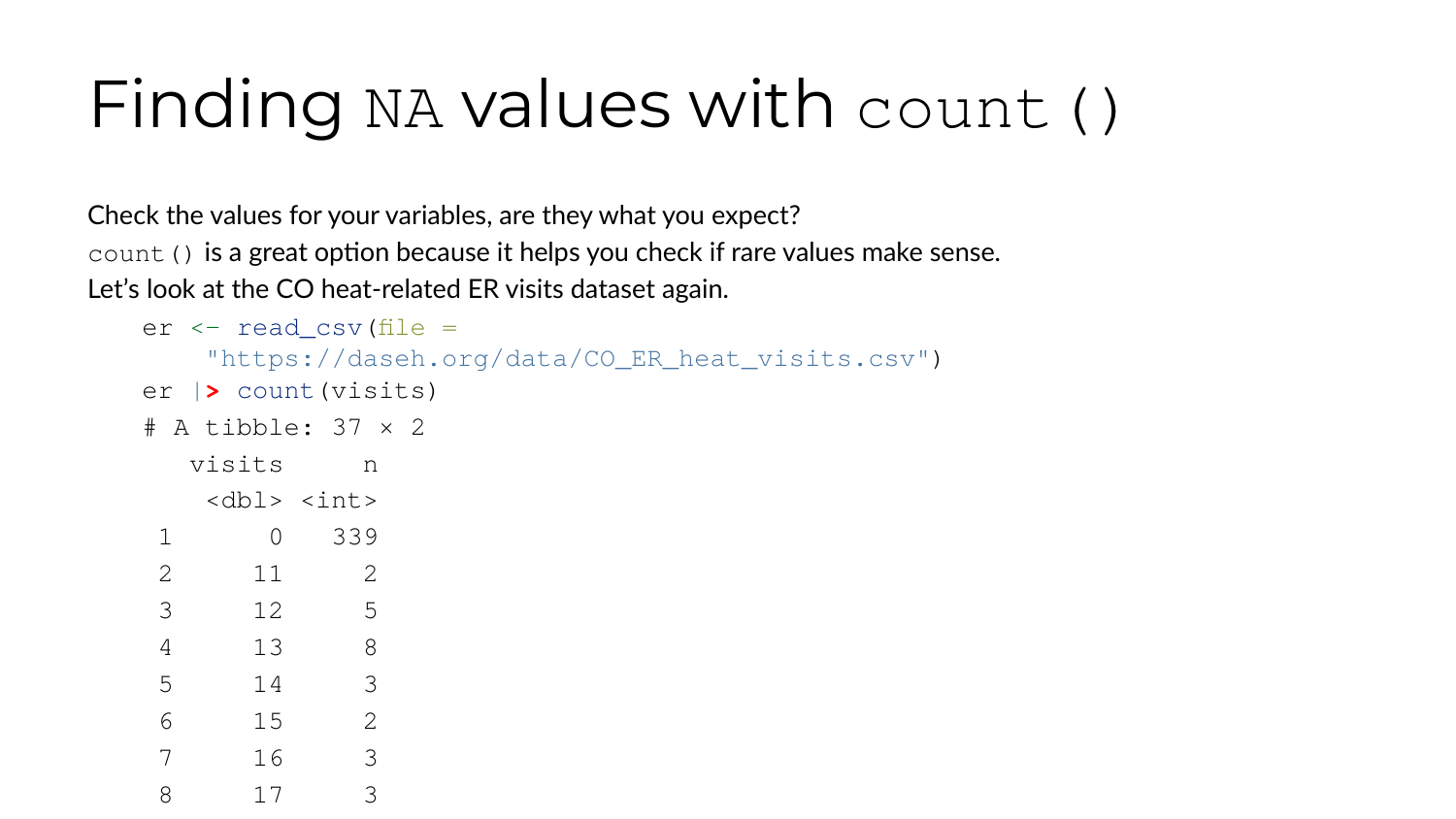

# Finding NA values with count()
Check the values for your variables, are they what you expect?
count() is a great option because it helps you check if rare values make sense.
Let’s look at the CO heat-related ER visits dataset again.
er <- read_csv(file =
    "https://daseh.org/data/CO_ER_heat_visits.csv")
er |> count(visits)
# A tibble: 37 × 2
   visits     n
    <dbl> <int>
 1      0   339
 2     11     2
 3     12     5
 4     13     8
 5     14     3
 6     15     2
 7     16     3
 8     17     3
 9     18     5
10     19     7
# ℹ 27 more rows